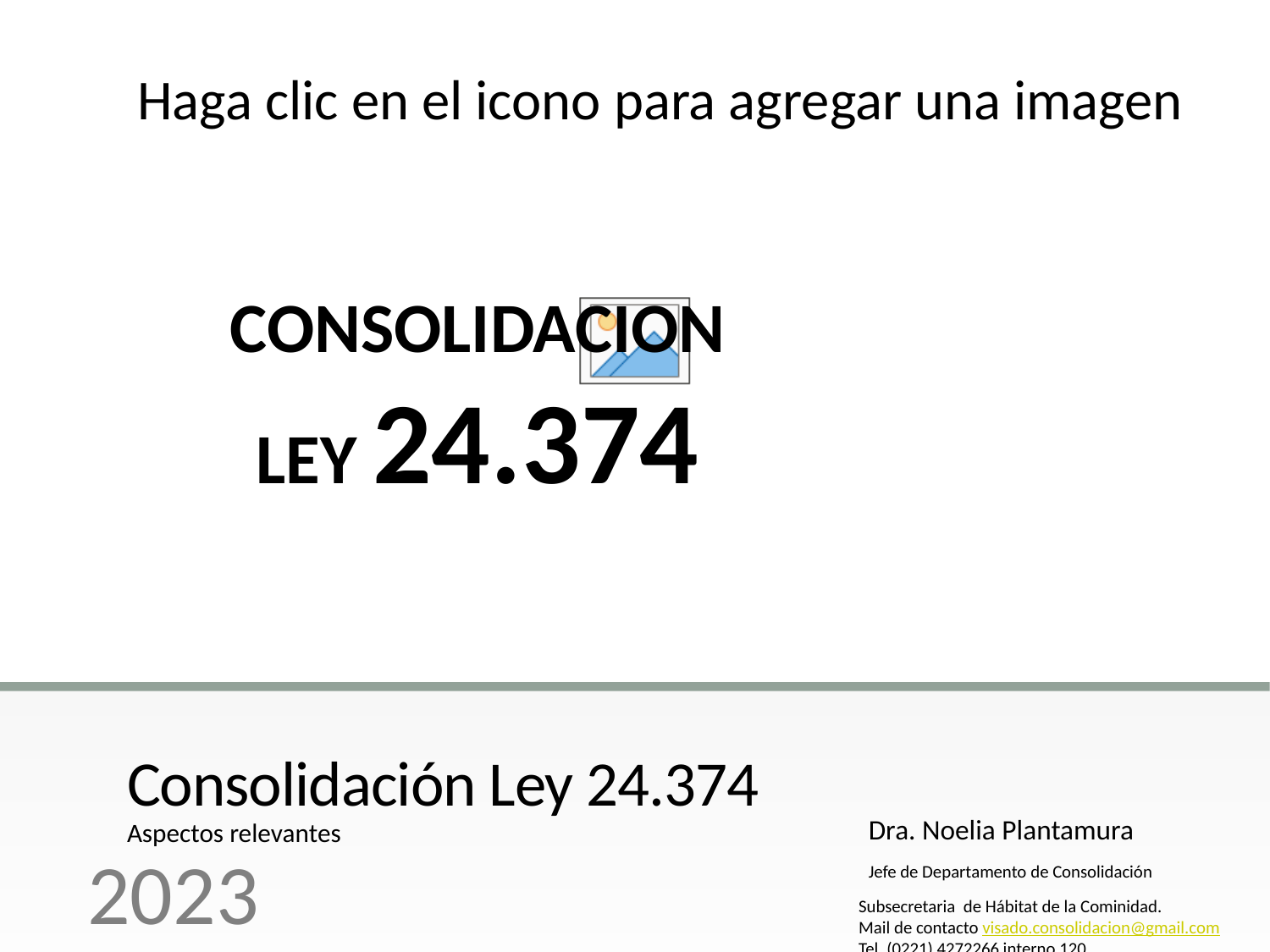

CONSOLIDACION
LEY 24.374
# Consolidación Ley 24.374
Dra. Noelia Plantamura
Aspectos relevantes
2023
Jefe de Departamento de Consolidación
Subsecretaria  de Hábitat de la Cominidad.
Mail de contacto visado.consolidacion@gmail.com
Tel. (0221) 4272266 interno 120